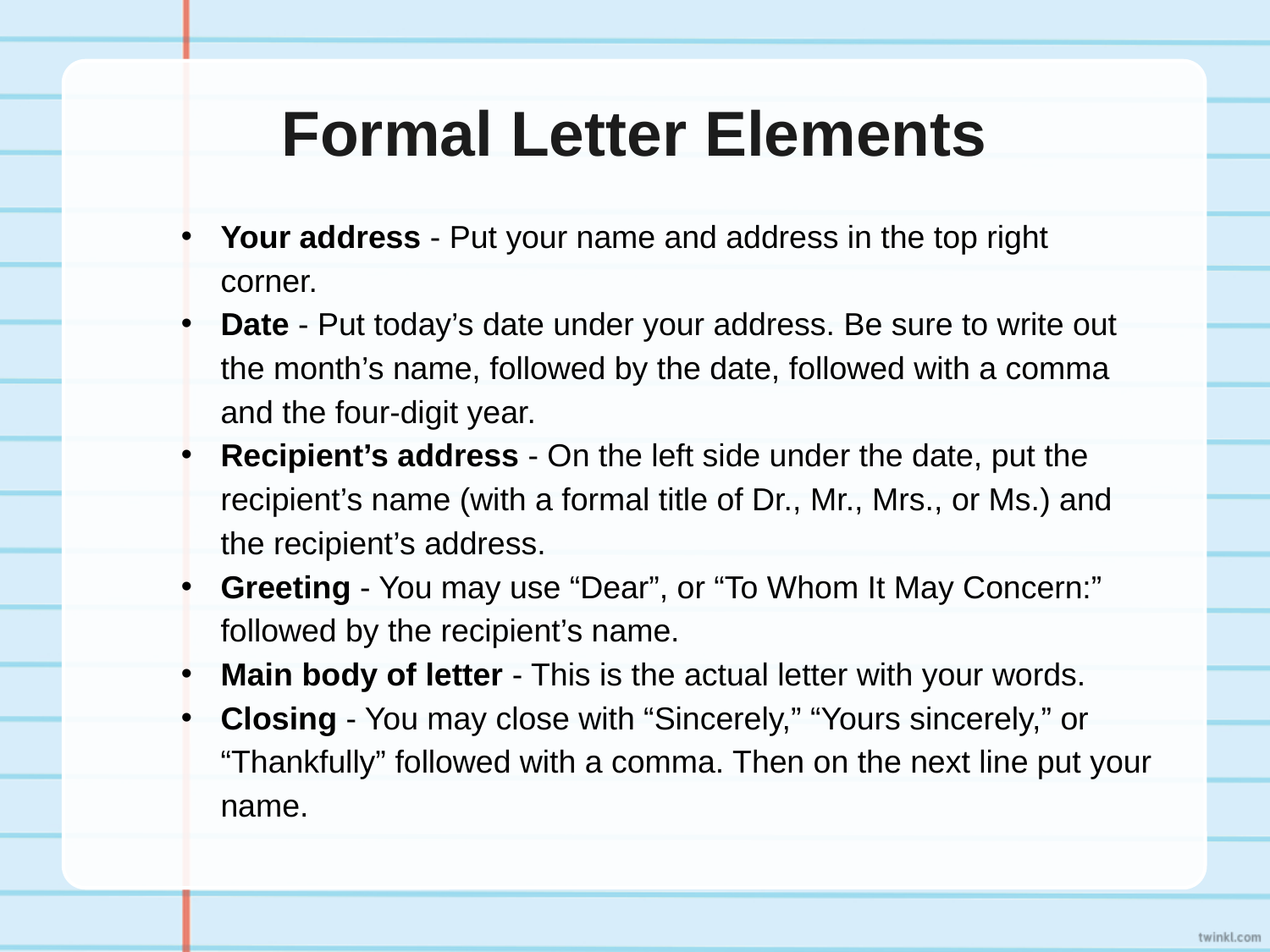

# Formal Letter Elements
Your address - Put your name and address in the top right corner.
Date - Put today’s date under your address. Be sure to write out the month’s name, followed by the date, followed with a comma and the four-digit year.
Recipient’s address - On the left side under the date, put the recipient’s name (with a formal title of Dr., Mr., Mrs., or Ms.) and the recipient’s address.
Greeting - You may use “Dear”, or “To Whom It May Concern:” followed by the recipient’s name.
Main body of letter - This is the actual letter with your words.
Closing - You may close with “Sincerely,” “Yours sincerely,” or “Thankfully” followed with a comma. Then on the next line put your name.